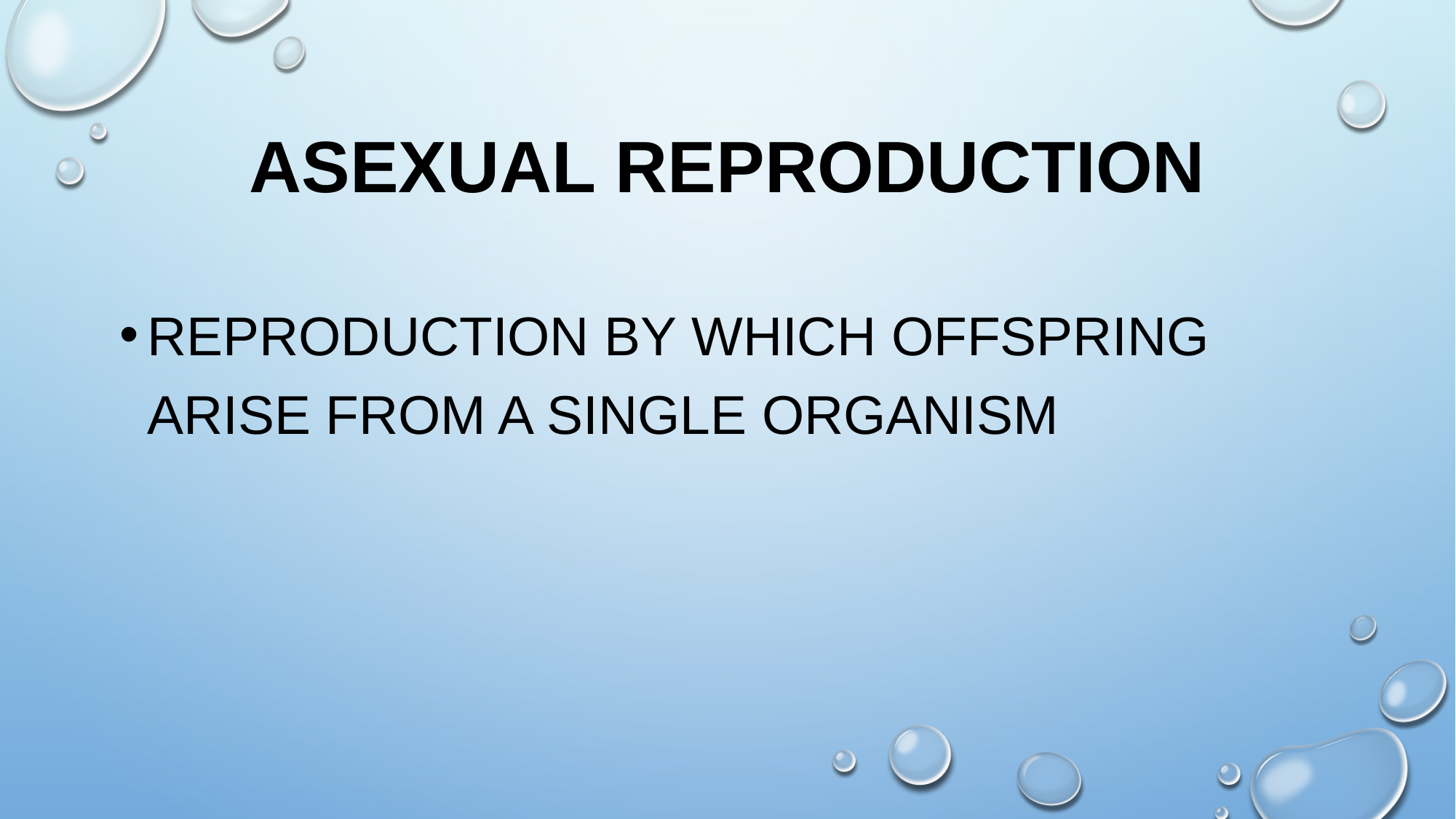

# Asexual reproduction
reproduction by which offspring arise from a single organism